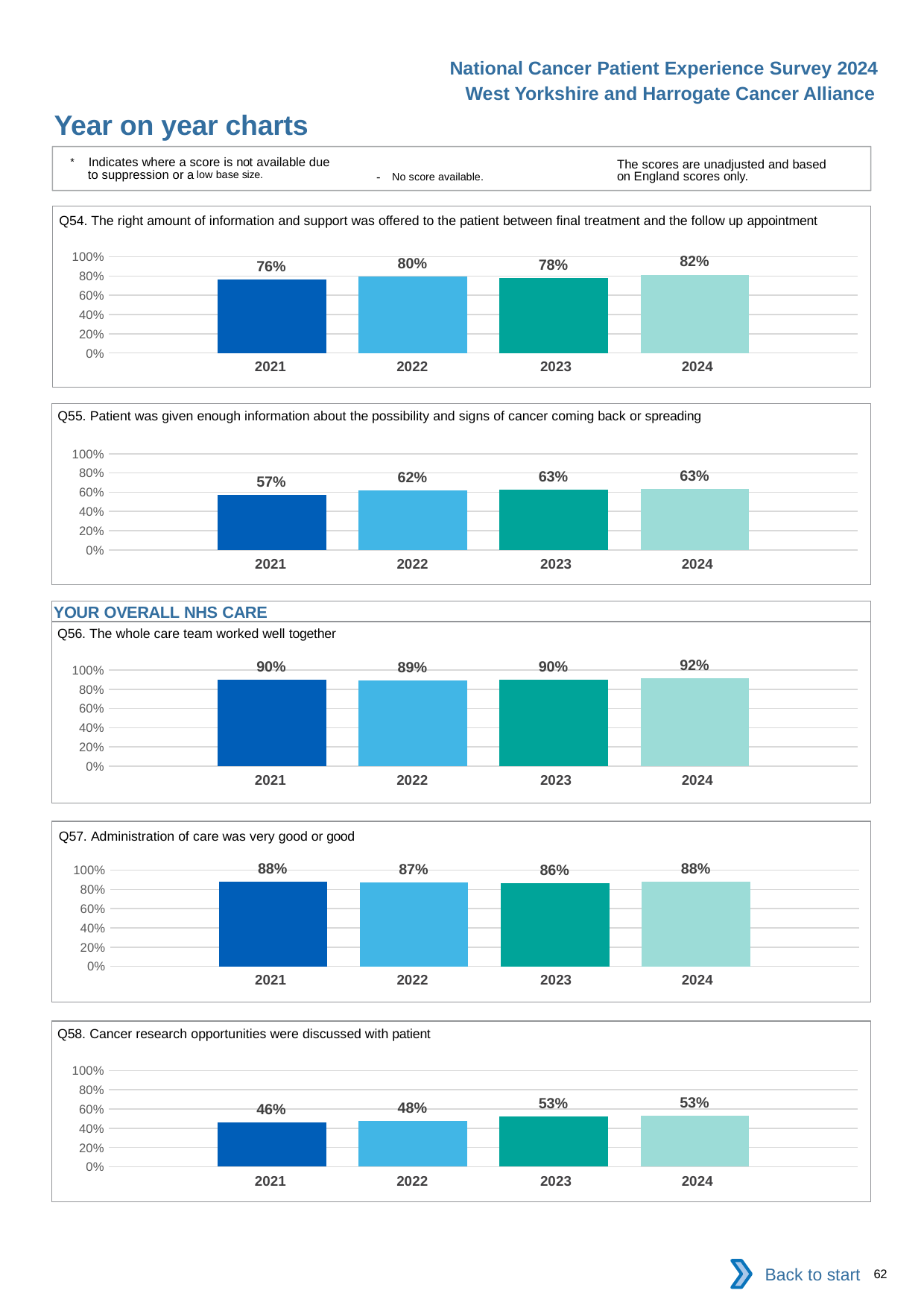

National Cancer Patient Experience Survey 2024
West Yorkshire and Harrogate Cancer Alliance
Year on year charts

*  Indicates where a score is not available due to suppression or a low base size.
The scores are unadjusted and based on England scores only.
- No score available.
Q54. The right amount of information and support was offered to the patient between final treatment and the follow up appointment

### Chart

| Category | 2021 | 2022 | 2023 | 2024 |
|---|---|---|---|---|
| Category 1 | 0.7648419 | 0.7963694 | 0.7763554 | 0.8150634 |
| 2021 | 2022 | 2023 | 2024 |
| --- | --- | --- | --- |
Q55. Patient was given enough information about the possibility and signs of cancer coming back or spreading

### Chart

| Category | 2021 | 2022 | 2023 | 2024 |
|---|---|---|---|---|
| Category 1 | 0.5689484 | 0.6164103 | 0.6272855 | 0.6317723 |
| 2021 | 2022 | 2023 | 2024 |
| --- | --- | --- | --- |
YOUR OVERALL NHS CARE
Q56. The whole care team worked well together

### Chart

| Category | 2021 | 2022 | 2023 | 2024 |
|---|---|---|---|---|
| Category 1 | 0.9017129 | 0.8938935 | 0.8960377 | 0.9159664 |
| 2021 | 2022 | 2023 | 2024 |
| --- | --- | --- | --- |
Q57. Administration of care was very good or good

### Chart

| Category | 2021 | 2022 | 2023 | 2024 |
|---|---|---|---|---|
| Category 1 | 0.8766852 | 0.8709946 | 0.8631539 | 0.8799119 |
| 2021 | 2022 | 2023 | 2024 |
| --- | --- | --- | --- |
Q58. Cancer research opportunities were discussed with patient

### Chart

| Category | 2021 | 2022 | 2023 | 2024 |
|---|---|---|---|---|
| Category 1 | 0.4592834 | 0.4784983 | 0.5255521 | 0.5310803 |
| 2021 | 2022 | 2023 | 2024 |
| --- | --- | --- | --- |
Back to start

62